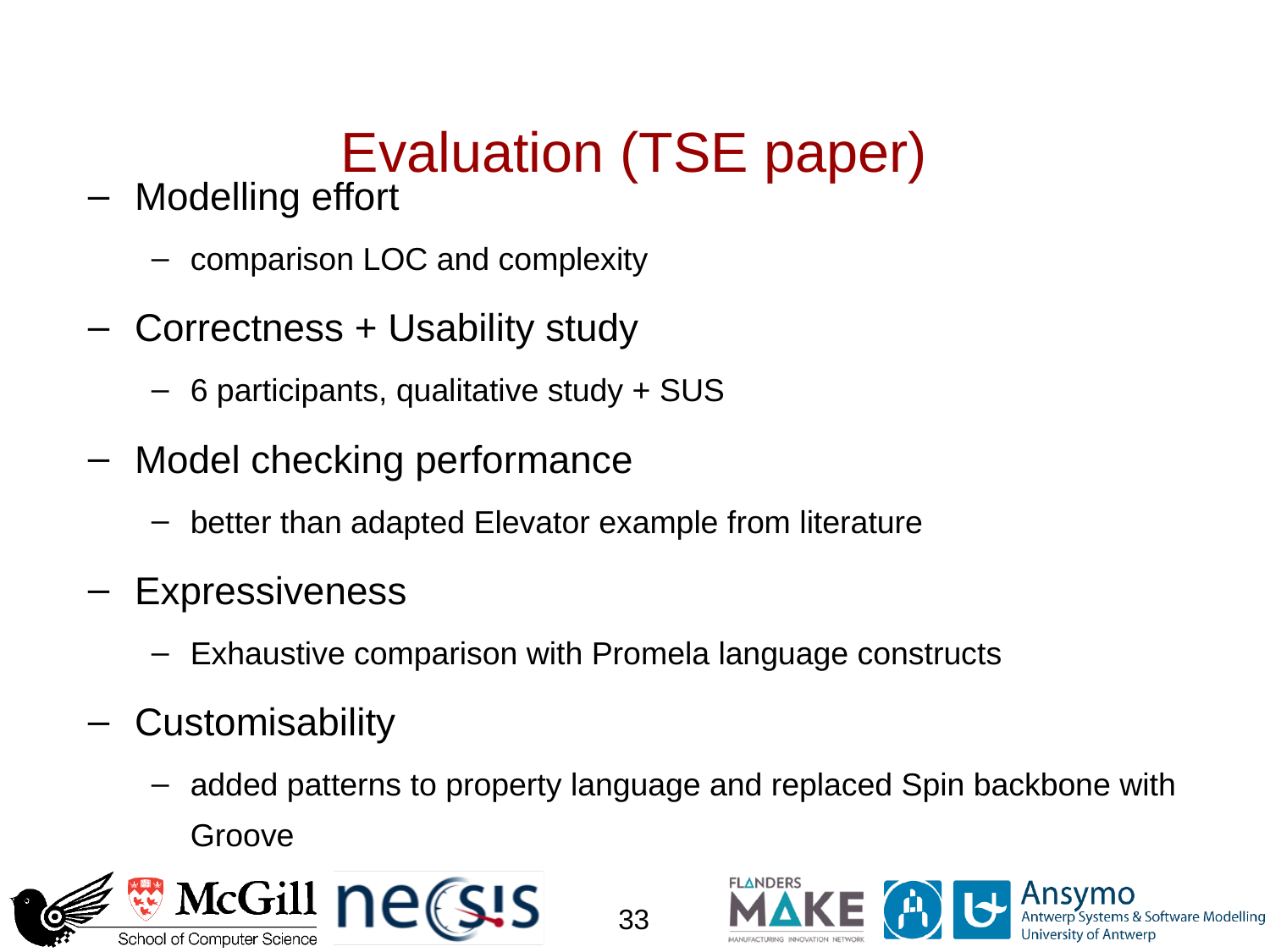

# Evaluation (TSE paper)
Modelling effort
comparison LOC and complexity
Correctness + Usability study
6 participants, qualitative study + SUS
Model checking performance
better than adapted Elevator example from literature
Expressiveness
Exhaustive comparison with Promela language constructs
Customisability
added patterns to property language and replaced Spin backbone with Groove